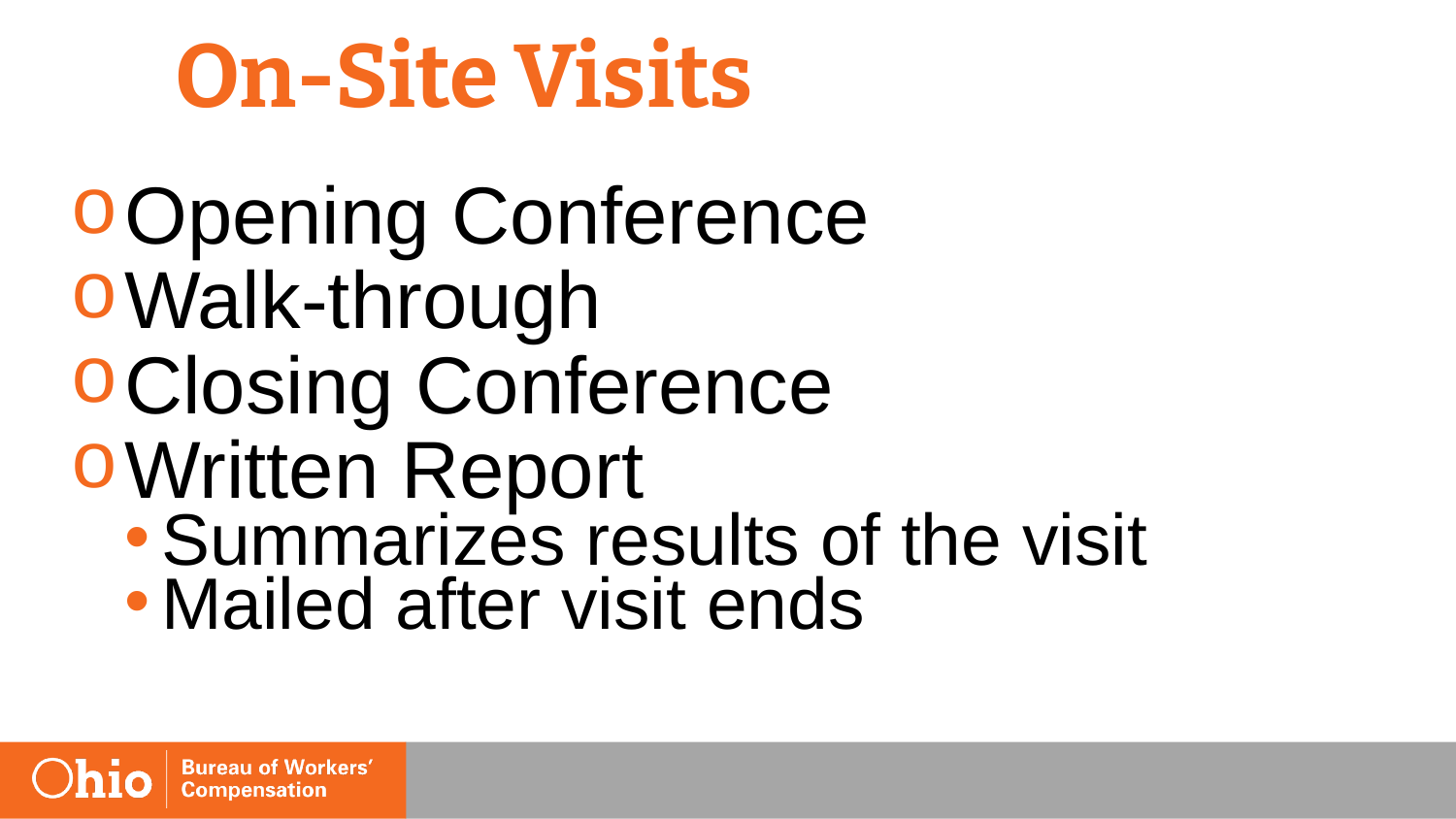

# On-Site Visits
Opening Conference
Walk-through
Closing Conference
Written Report
Summarizes results of the visit
Mailed after visit ends